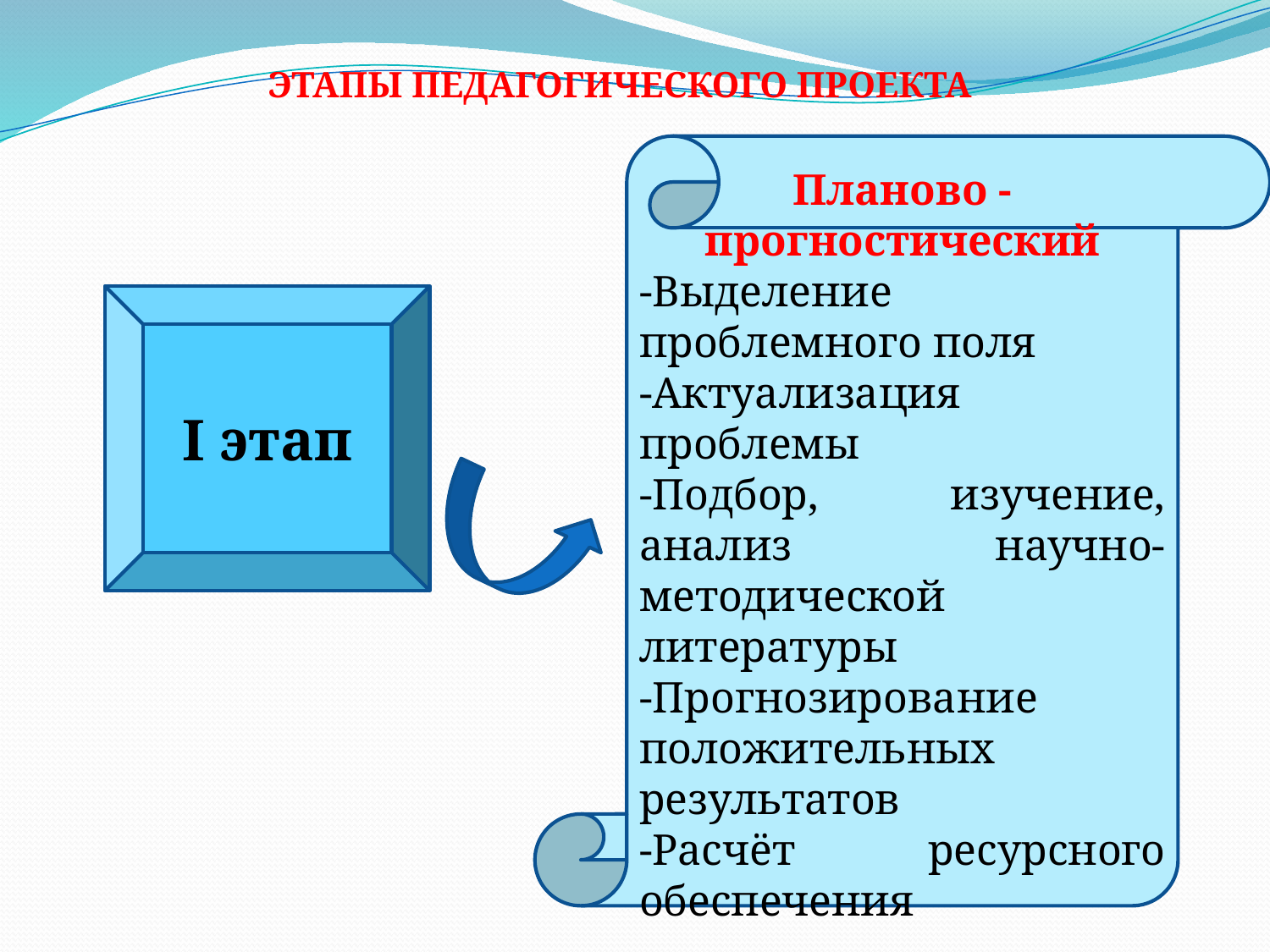

ЭТАПЫ ПЕДАГОГИЧЕСКОГО ПРОЕКТА
Планово - прогностический
-Выделение проблемного поля
-Актуализация проблемы
-Подбор, изучение, анализ научно-методической литературы
-Прогнозирование положительных результатов
-Расчёт ресурсного обеспечения
I этап